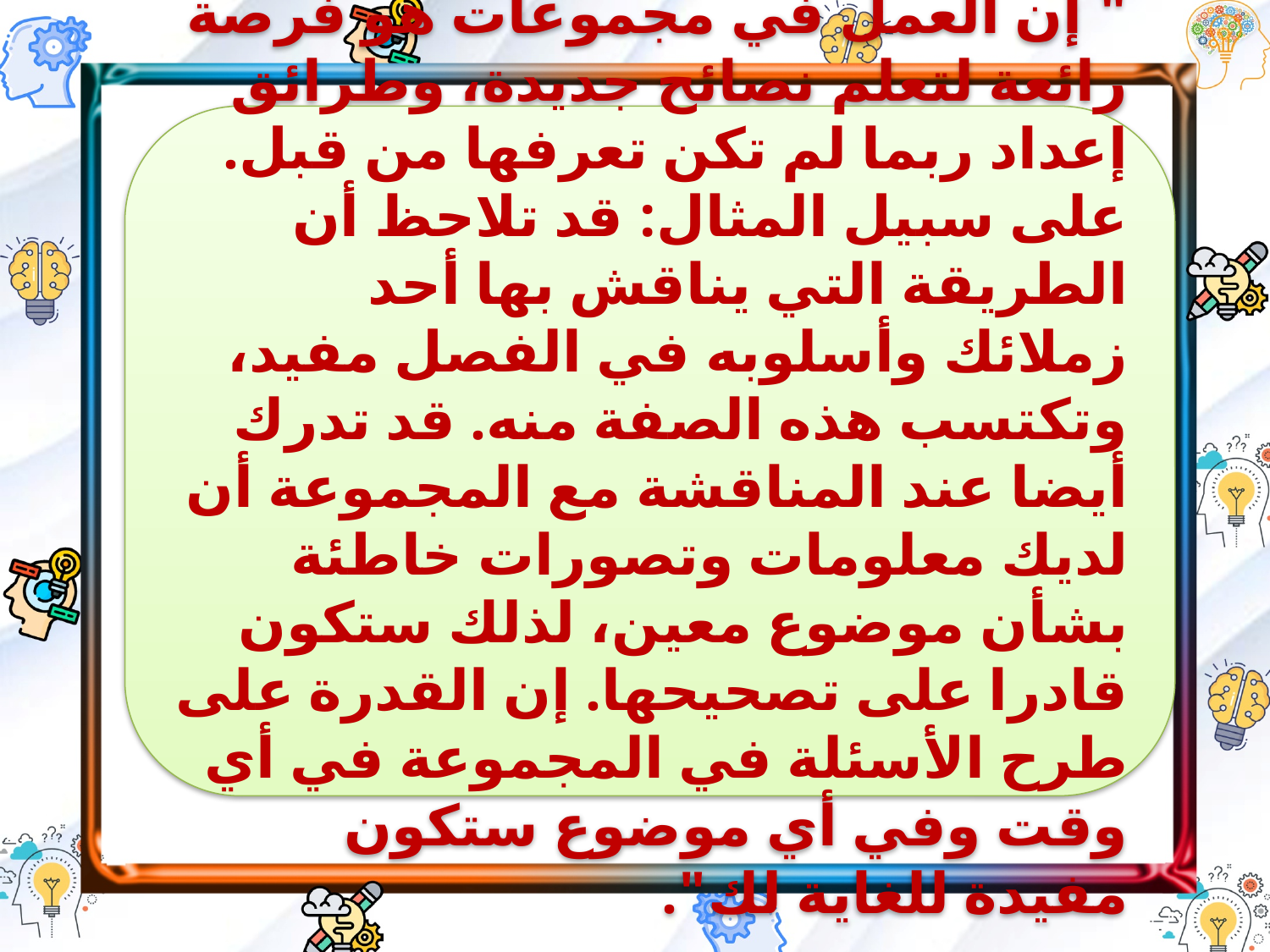

" إن العمل في مجموعات هو فرصة رائعة لتعلم نصائح جديدة، وطرائق إعداد ربما لم تكن تعرفها من قبل. على سبيل المثال: قد تلاحظ أن الطريقة التي يناقش بها أحد زملائك وأسلوبه في الفصل مفيد، وتكتسب هذه الصفة منه. قد تدرك أيضا عند المناقشة مع المجموعة أن لديك معلومات وتصورات خاطئة بشأن موضوع معين، لذلك ستكون قادرا على تصحيحها. إن القدرة على طرح الأسئلة في المجموعة في أي وقت وفي أي موضوع ستكون مفيدة للغاية لك".